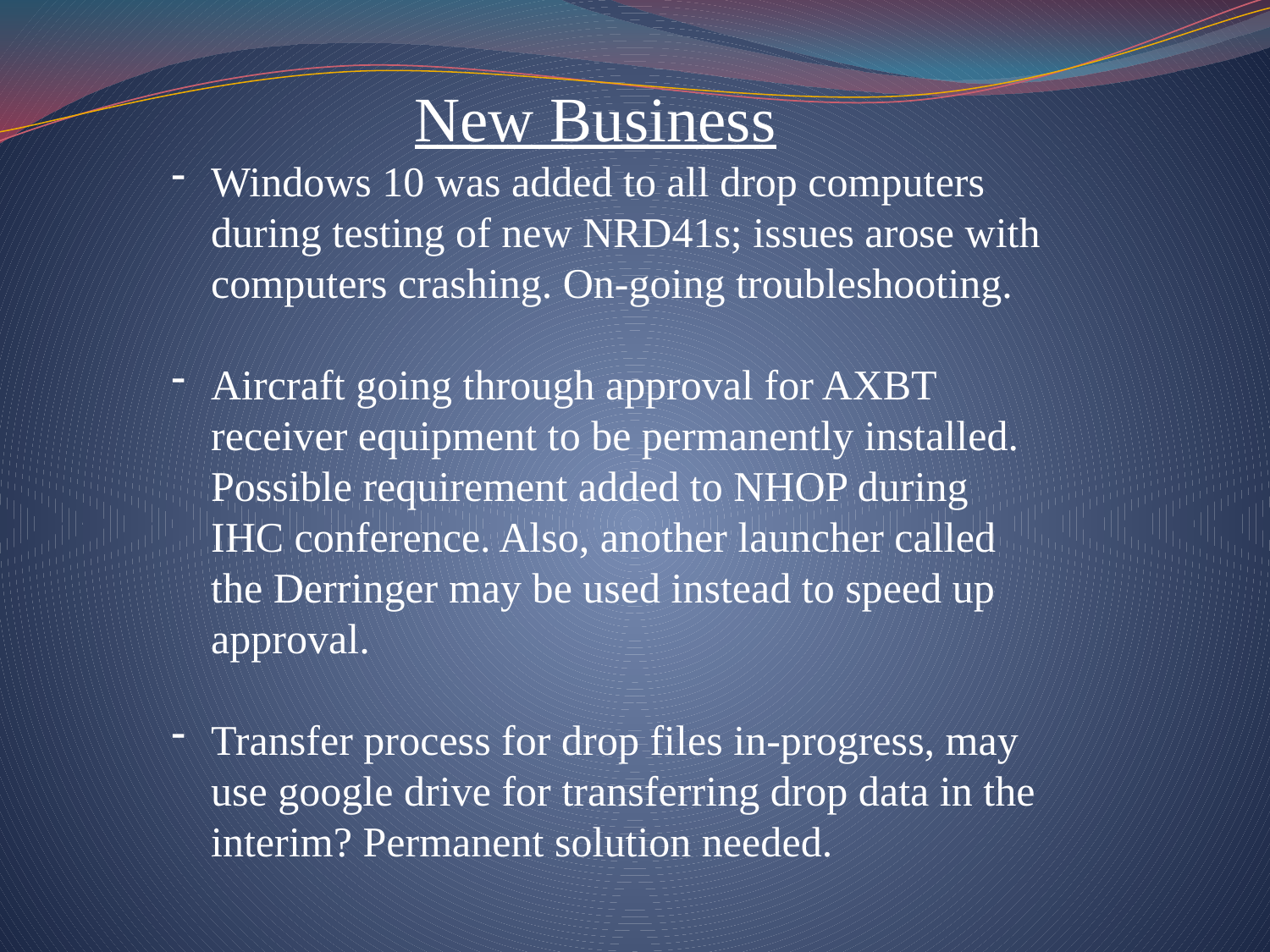

New Business
Windows 10 was added to all drop computers during testing of new NRD41s; issues arose with computers crashing. On-going troubleshooting.

Aircraft going through approval for AXBT receiver equipment to be permanently installed. Possible requirement added to NHOP during IHC conference. Also, another launcher called the Derringer may be used instead to speed up approval.

Transfer process for drop files in-progress, may use google drive for transferring drop data in the interim? Permanent solution needed.